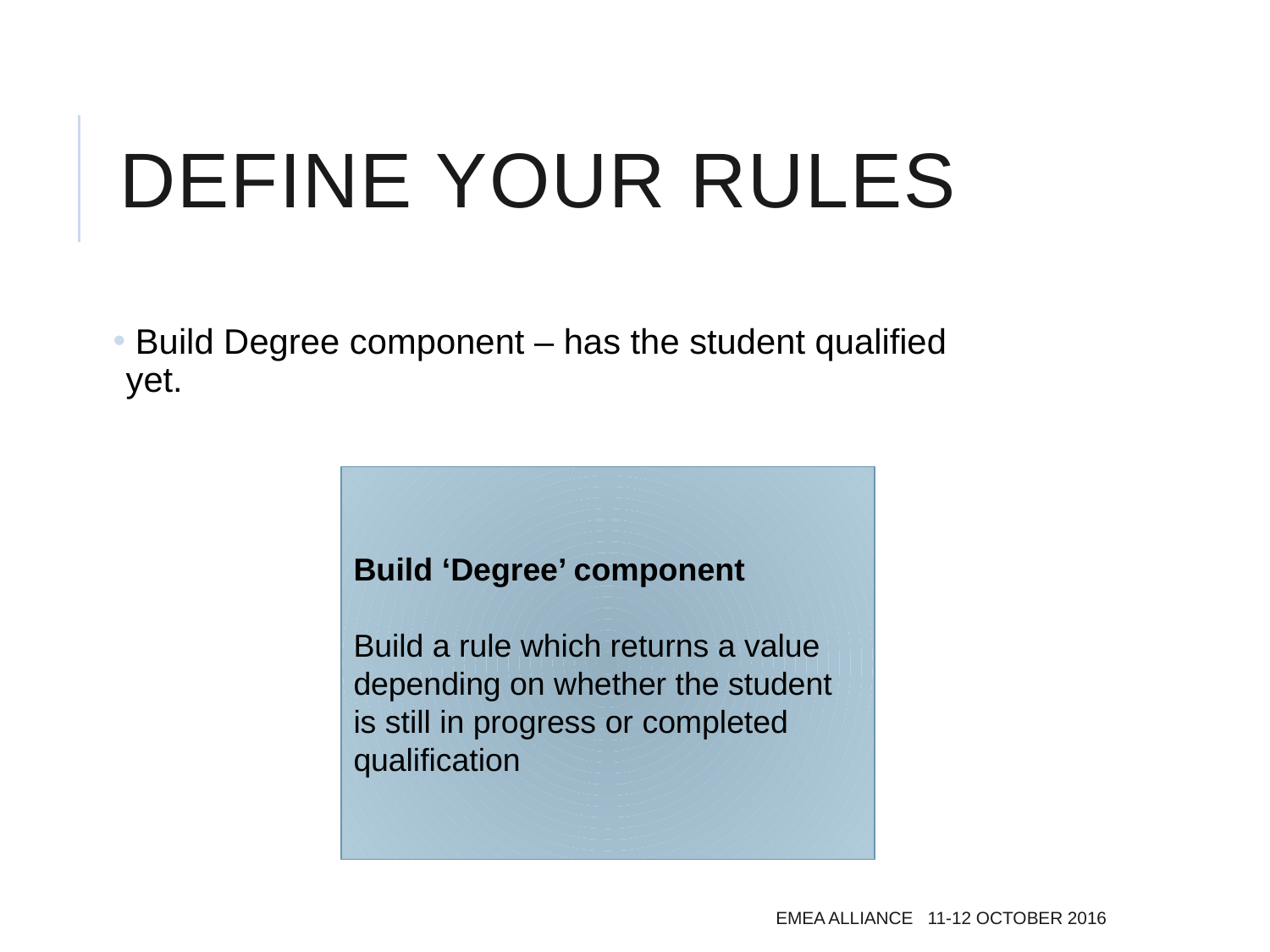

# DEFINE your rules
 Build Degree component – has the student qualified yet.

Build ‘Degree’ component

Build a rule which returns a value depending on whether the student is still in progress or completed qualification
EMEA Alliance   11-12 October 2016